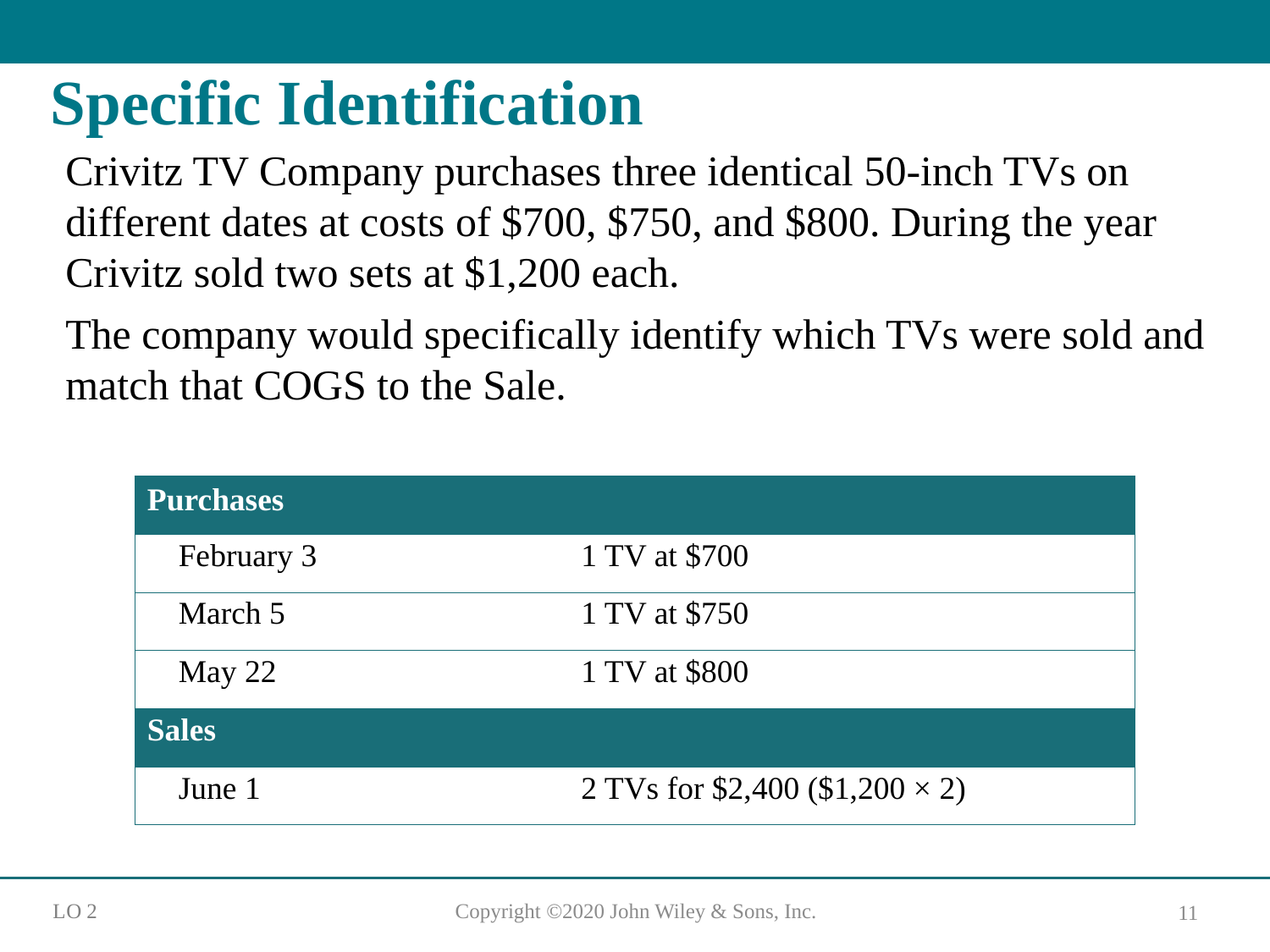

# Specific Identification
Crivitz TV Company purchases three identical 50-inch TVs on different dates at costs of $700, $750, and $800. During the year Crivitz sold two sets at $1,200 each.
The company would specifically identify which TVs were sold and match that COGS to the Sale.

| Purchases |  |
| --- | --- |
| February 3 | 1 TV at $700 |
| March 5 | 1 TV at $750 |
| May 22 | 1 TV at $800 |
| Sales |  |
| June 1 | 2 TVs for $2,400 ($1,200 × 2) |
L O 2